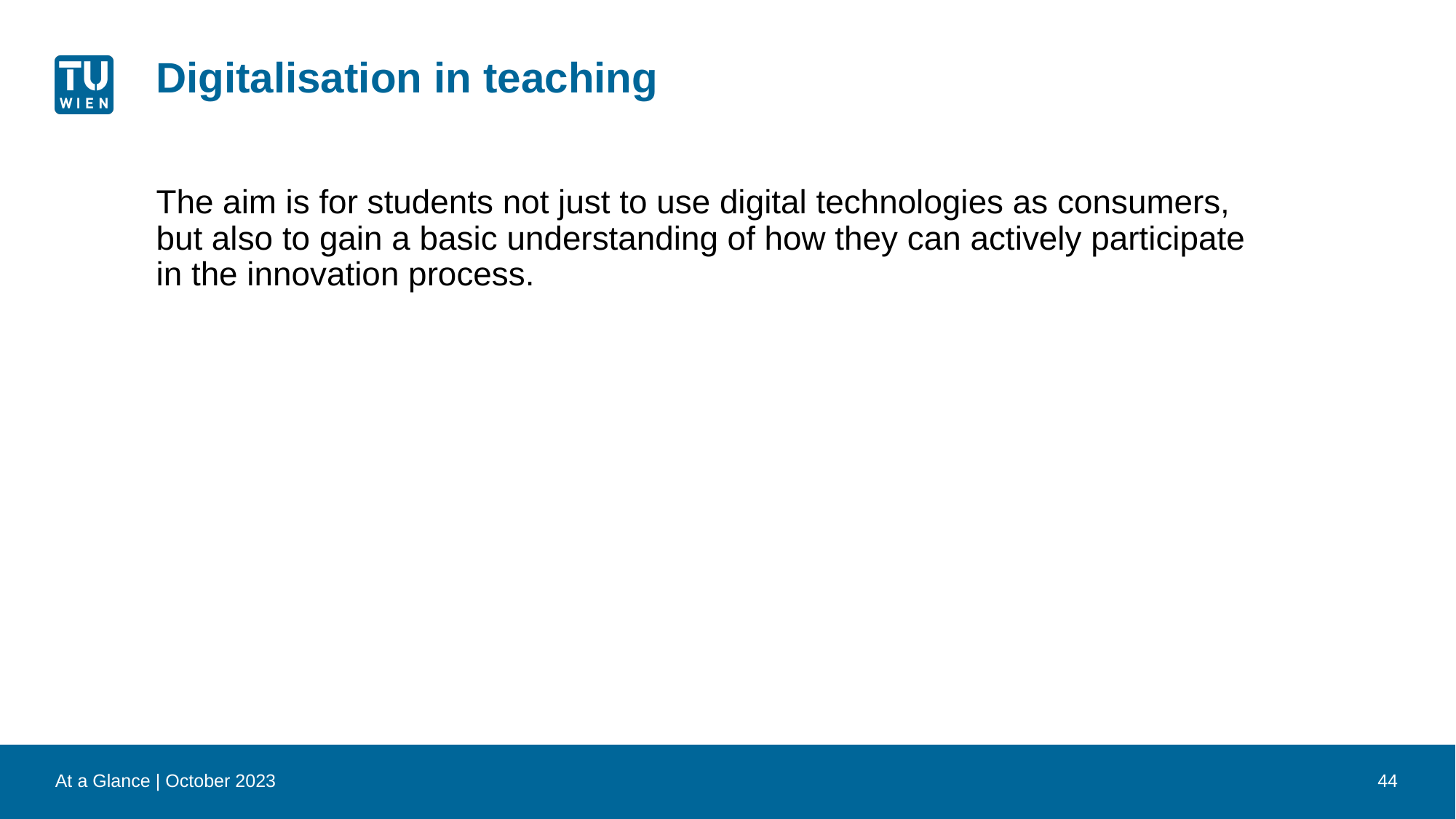

# Digitalisation in teaching
The aim is for students not just to use digital technologies as consumers, but also to gain a basic understanding of how they can actively participate in the innovation process.
At a Glance | October 2023
44